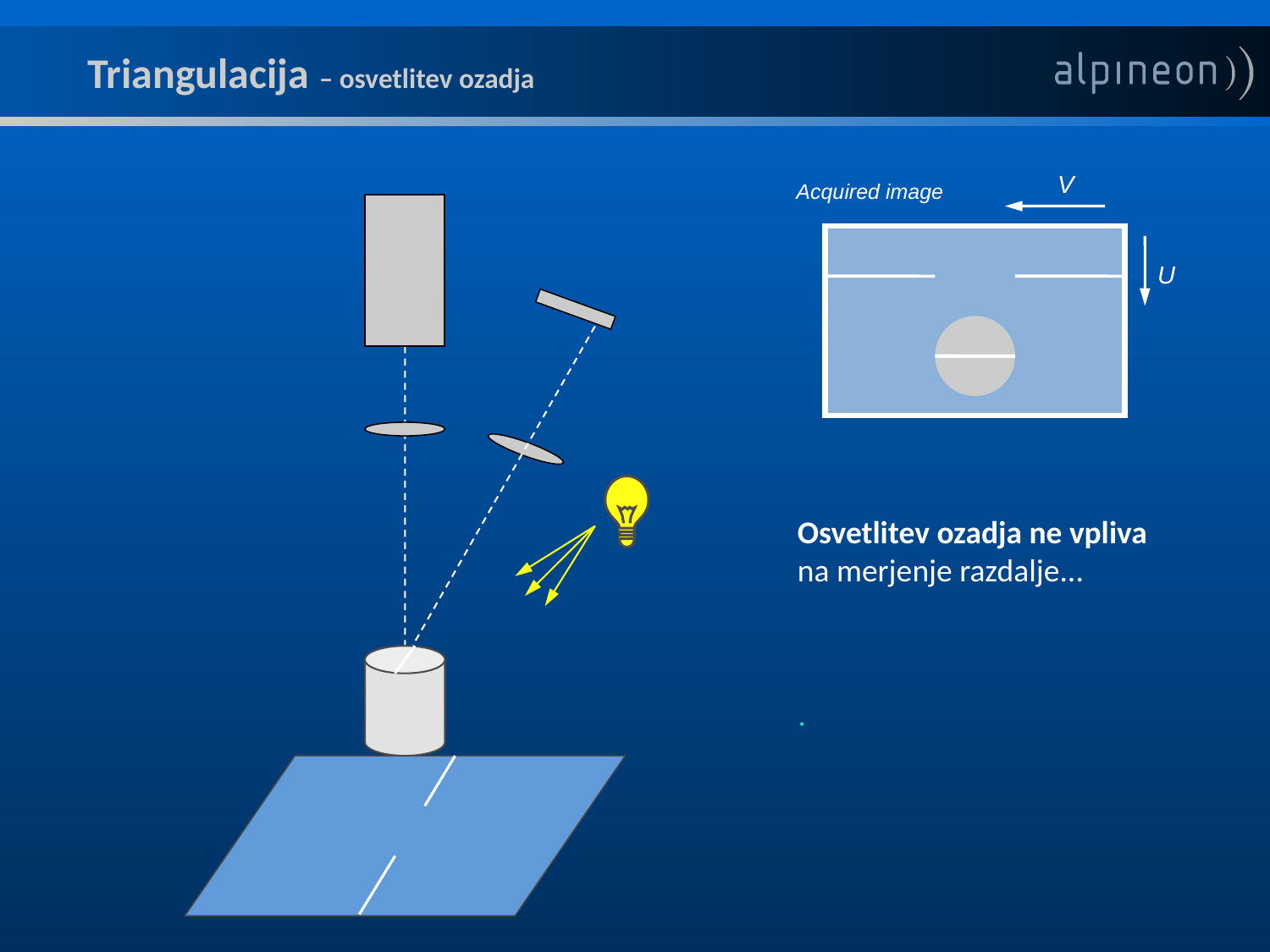

Triangulacija – osvetlitev ozadja
V
Acquired image

U

Osvetlitev ozadja ne vpliva na merjenje razdalje...